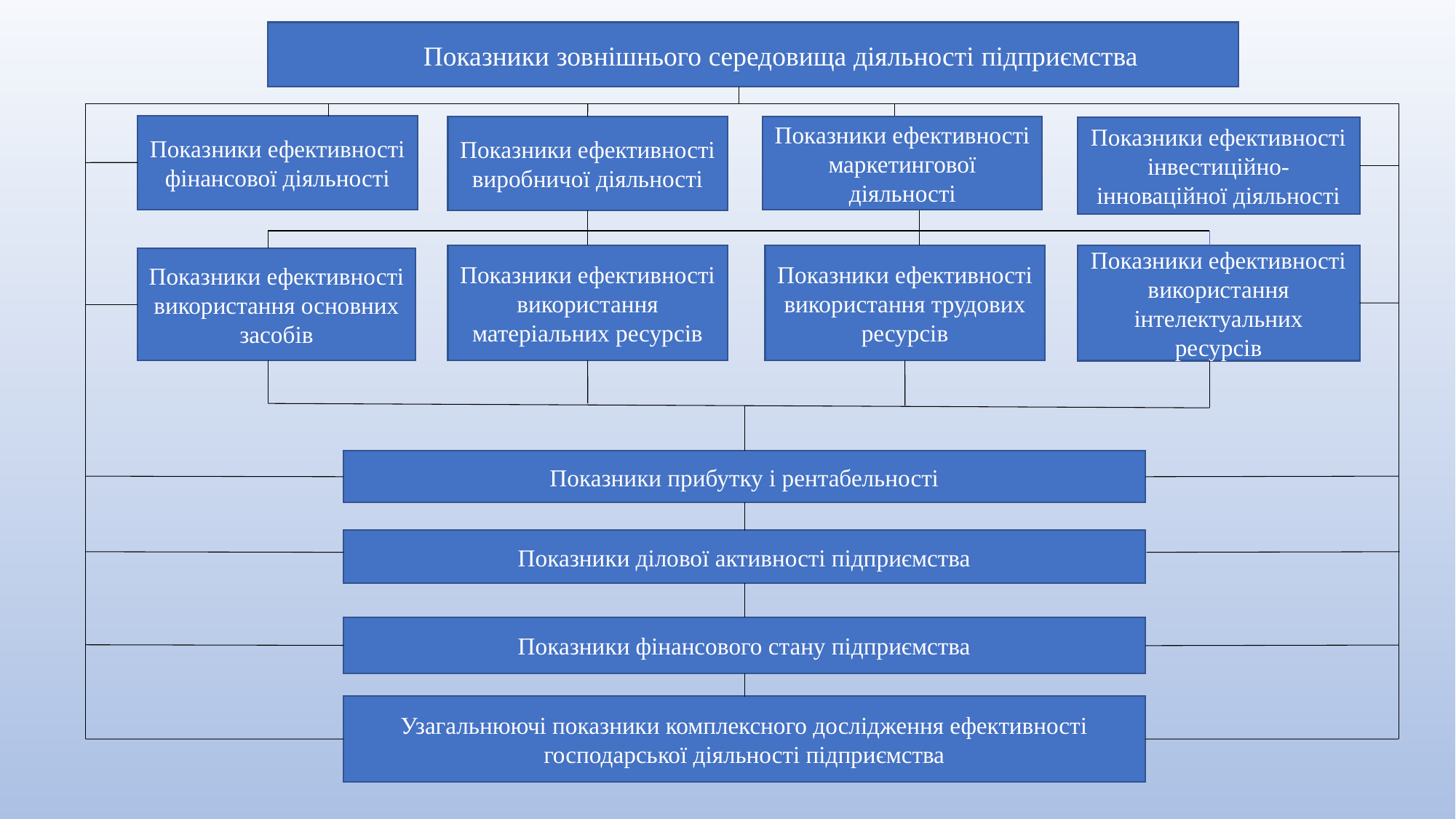

Показники зовнішнього середовища діяльності підприємства
Показники ефективності фінансової діяльності
Показники ефективності маркетингової діяльності
Показники ефективності виробничої діяльності
Показники ефективності інвестиційно-інноваційної діяльності
Показники ефективності використання матеріальних ресурсів
Показники ефективності використання трудових ресурсів
Показники ефективності використання інтелектуальних ресурсів
Показники ефективності використання основних засобів
Показники прибутку і рентабельності
Показники ділової активності підприємства
Показники фінансового стану підприємства
Узагальнюючі показники комплексного дослідження ефективності господарської діяльності підприємства